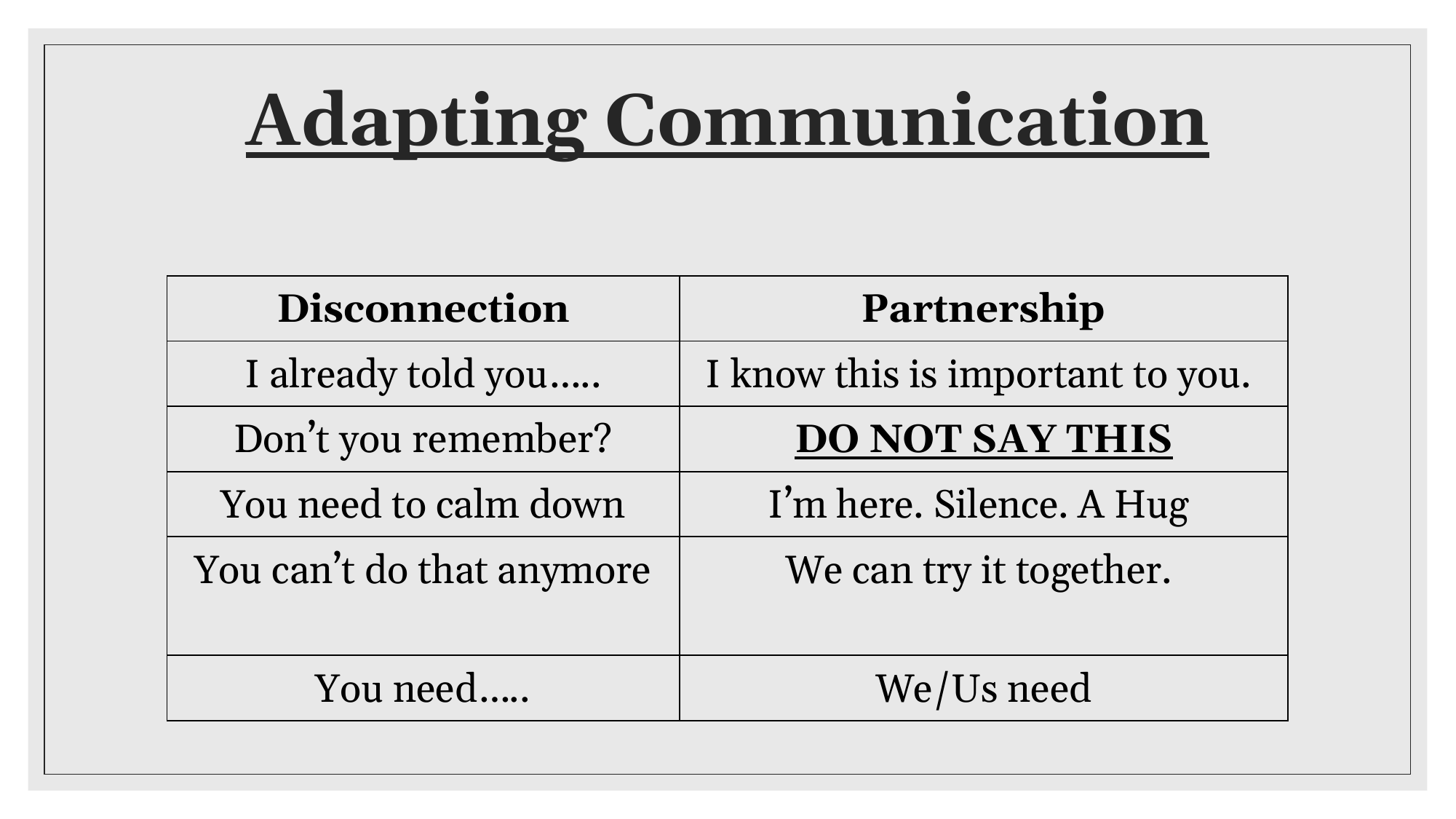

# Adapting Communication

| Disconnection | Partnership |
| --- | --- |
| I already told you….. | I know this is important to you. |
| Don’t you remember? | DO NOT SAY THIS |
| You need to calm down | I’m here. Silence. A Hug |
| You can’t do that anymore | We can try it together. |
| You need….. | We/Us need |